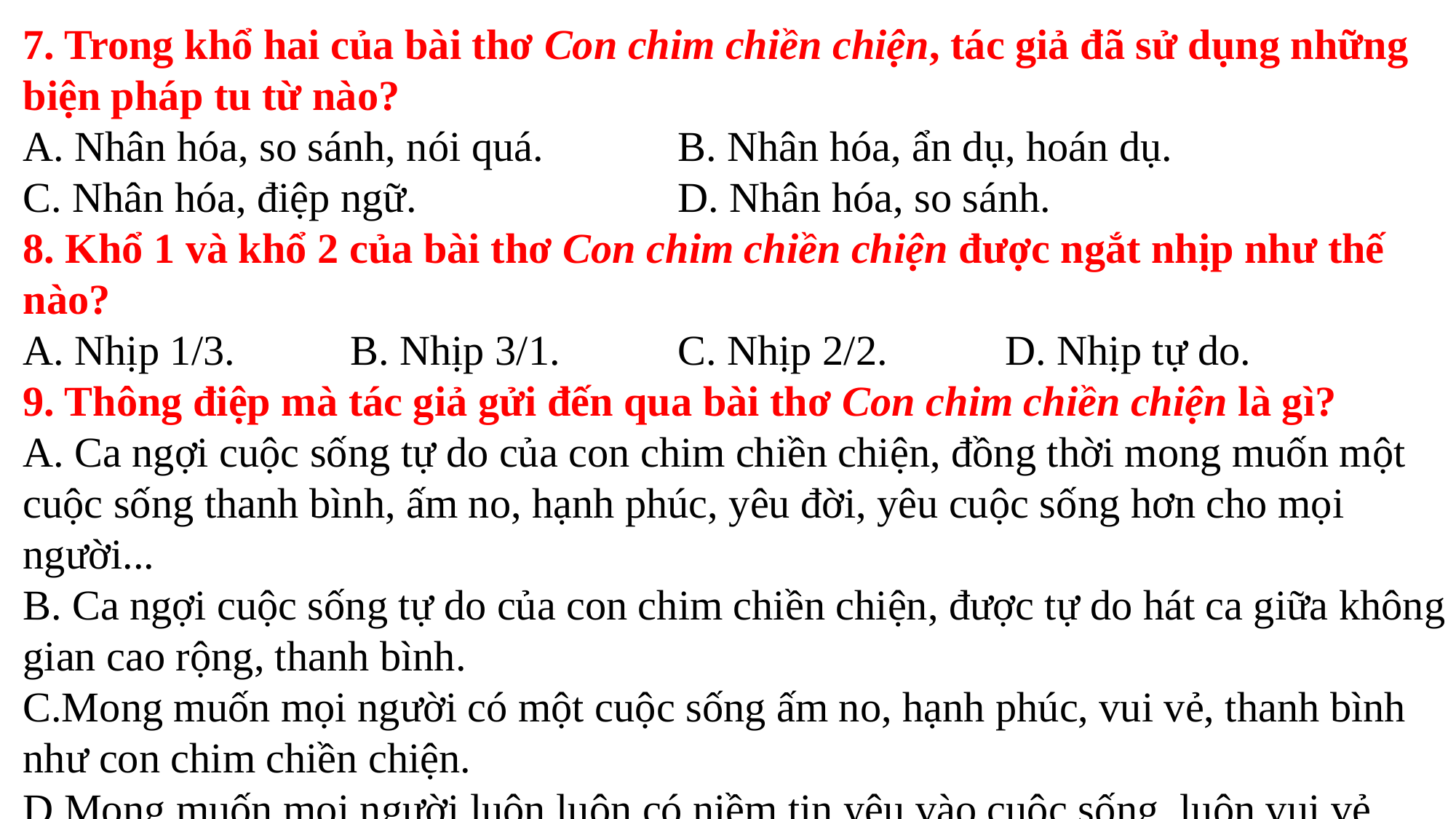

7. Trong khổ hai của bài thơ Con chim chiền chiện, tác giả đã sử dụng những biện pháp tu từ nào?
A. Nhân hóa, so sánh, nói quá.		B. Nhân hóa, ẩn dụ, hoán dụ.
C. Nhân hóa, điệp ngữ.			D. Nhân hóa, so sánh.
8. Khổ 1 và khổ 2 của bài thơ Con chim chiền chiện được ngắt nhịp như thế nào?
A. Nhịp 1/3.		B. Nhịp 3/1.		C. Nhịp 2/2.		D. Nhịp tự do.
9. Thông điệp mà tác giả gửi đến qua bài thơ Con chim chiền chiện là gì?
A. Ca ngợi cuộc sống tự do của con chim chiền chiện, đồng thời mong muốn một cuộc sống thanh bình, ấm no, hạnh phúc, yêu đời, yêu cuộc sống hơn cho mọi người...
B. Ca ngợi cuộc sống tự do của con chim chiền chiện, được tự do hát ca giữa không gian cao rộng, thanh bình.
C.Mong muốn mọi người có một cuộc sống ấm no, hạnh phúc, vui vẻ, thanh bình như con chim chiền chiện.
D.Mong muốn mọi người luôn luôn có niềm tin yêu vào cuộc sống, luôn vui vẻ, hạnh phúc.